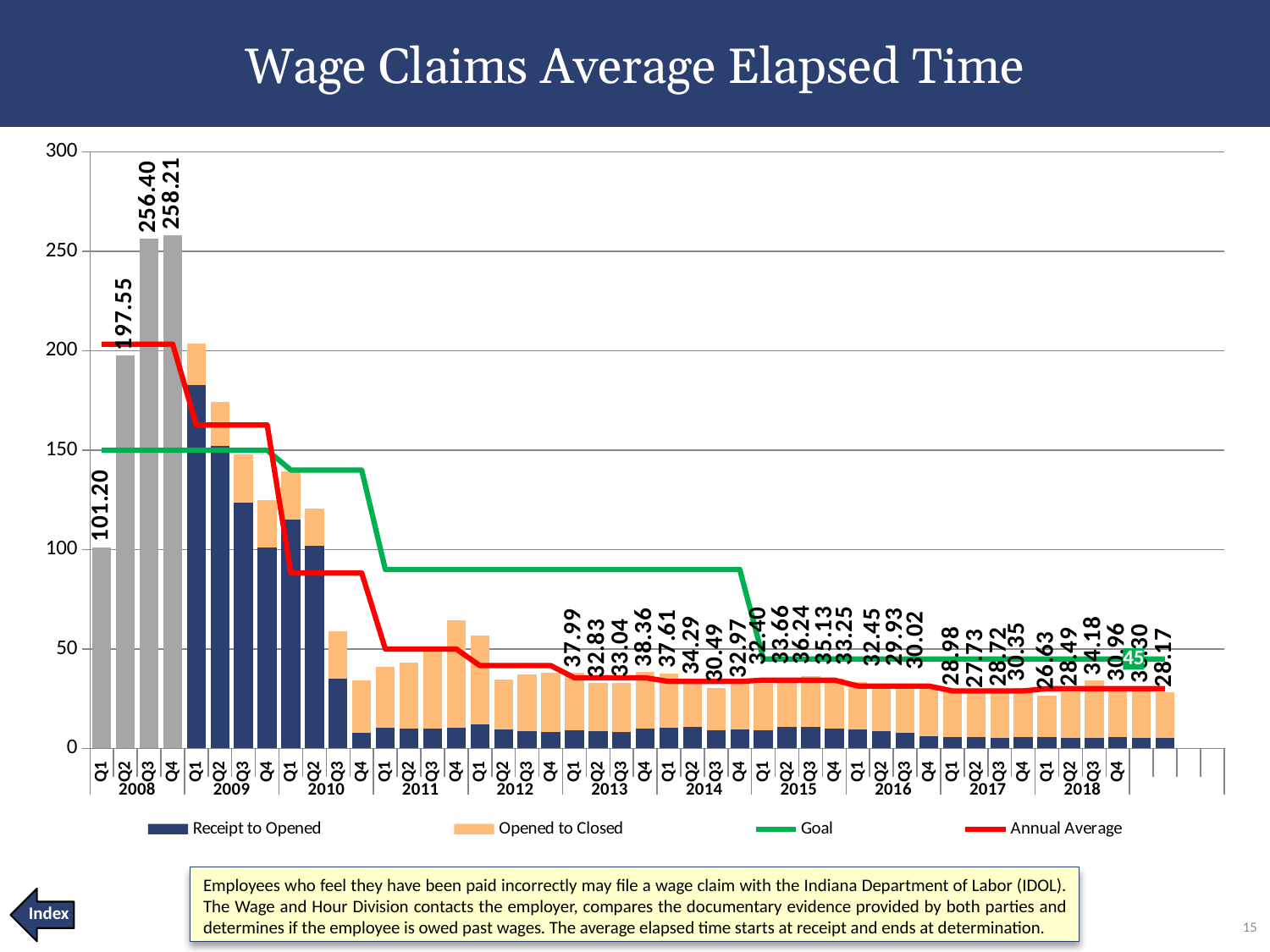

Wage Claims Average Elapsed Time

### Chart

| Category | Receipt to Opened | Opened to Closed | Total | Goal | Annual Average |
|---|---|---|---|---|---|
| Q1 | 101.2 | None | 101.2 | 150.0 | 203.33916666666664 |
| Q2 | 197.55 | None | 197.55 | 150.0 | 203.33916666666664 |
| Q3 | 256.4 | None | 256.4 | 150.0 | 203.33916666666664 |
| Q4 | 258.20666666666665 | None | 258.20666666666665 | 150.0 | 203.33916666666664 |
| Q1 | 182.66995073891624 | 21.02463054187192 | 203.69458128078819 | 150.0 | 162.68428333137498 |
| Q2 | 152.21698113207546 | 21.87264150943396 | 174.08962264150944 | 150.0 | 162.68428333137498 |
| Q3 | 123.58333333333333 | 24.4875 | 148.07083333333333 | 150.0 | 162.68428333137498 |
| Q4 | 101.14410480349345 | 23.737991266375545 | 124.882096069869 | 150.0 | 162.68428333137498 |
| Q1 | 114.92063492063492 | 24.396825396825395 | 139.31746031746033 | 140.0 | 88.23177508539911 |
| Q2 | 101.76863662201396 | 18.97041420118343 | 120.73905082319739 | 140.0 | 88.23177508539911 |
| Q3 | 34.92661544746107 | 23.805429864253394 | 58.732045311714465 | 140.0 | 88.23177508539911 |
| Q4 | 7.870427947195282 | 26.268115942028984 | 34.138543889224266 | 140.0 | 88.23177508539911 |
| Q1 | 10.449618403274558 | 30.65665236051502 | 41.10627076378958 | 90.0 | 49.99114223278331 |
| Q2 | 10.009219606377687 | 33.00896860986547 | 43.01818821624316 | 90.0 | 49.99114223278331 |
| Q3 | 10.14262737386618 | 41.05612244897959 | 51.19874982284577 | 90.0 | 49.99114223278331 |
| Q4 | 10.425582866073738 | 54.21577726218097 | 64.64136012825472 | 90.0 | 49.99114223278331 |
| Q1 | 12.032427767639982 | 44.68613138686131 | 56.71855915450129 | 90.0 | 41.66178058306851 |
| Q2 | 9.384440000530608 | 25.077363896848137 | 34.46180389737874 | 90.0 | 41.66178058306851 |
| Q3 | 8.711557715187103 | 28.678770949720672 | 37.39032866490778 | 90.0 | 41.66178058306851 |
| Q4 | 8.432417670502403 | 29.644012944983817 | 38.076430615486224 | 90.0 | 41.66178058306851 |
| Q1 | 9.02131139465593 | 28.965397923875432 | 37.98670931853136 | 90.0 | 35.554759675832145 |
| Q2 | 8.67590027700831 | 24.157894736842106 | 32.83379501385041 | 90.0 | 35.554759675832145 |
| Q3 | 8.34 | 24.696666666666665 | 33.03666666666667 | 90.0 | 35.554759675832145 |
| Q4 | 9.844357976653697 | 28.51750972762646 | 38.36186770428016 | 90.0 | 35.554759675832145 |
| Q1 | 10.508403361344538 | 27.105042016806724 | 37.61344537815126 | 90.0 | 33.65217391304348 |
| Q2 | 10.96808510638298 | 23.324468085106382 | 34.29255319148936 | 90.0 | 33.65217391304348 |
| Q3 | 8.96085409252669 | 21.533807829181494 | 30.494661921708186 | 90.0 | 33.65217391304348 |
| Q4 | 9.697916666666666 | 23.270833333333332 | 32.96875 | 90.0 | 33.65217391304348 |
| Q1 | 9.289473684210526 | 23.109649122807017 | 32.39912280701754 | 45.0 | 34.35809901807825 |
| Q2 | 10.62882096069869 | 23.034934497816593 | 33.66375545851528 | 45.0 | 34.35809901807825 |
| Q3 | 10.891891891891891 | 25.34834834834835 | 36.24024024024024 | 45.0 | 34.35809901807825 |
| Q4 | 9.996197718631178 | 25.133079847908746 | 35.129277566539926 | 45.0 | 34.35809901807825 |
| Q1 | 9.687732342007434 | 23.541044776119403 | 33.24626865671642 | 45.0 | 31.410716297283674 |
| Q2 | 8.68141592920354 | 23.765486725663717 | 32.44690265486726 | 45.0 | 31.410716297283674 |
| Q3 | 7.66530612244898 | 22.26938775510204 | 29.93469387755102 | 45.0 | 31.410716297283674 |
| Q4 | 6.055 | 23.96 | 30.015 | 45.0 | 31.410716297283674 |
| Q1 | 5.755458515283843 | 23.22707423580786 | 28.982532751091703 | 45.0 | 28.944102729740326 |
| Q2 | 5.651162790697675 | 22.08139534883721 | 27.732558139534884 | 45.0 | 28.944102729740326 |
| Q3 | 5.374545454545455 | 23.33211678832117 | 28.715328467153284 | 45.0 | 28.944102729740326 |
| Q4 | 5.7405857740585775 | 24.59493670886076 | 30.345991561181435 | 45.0 | 28.944102729740326 |
| Q1 | 5.635869565217392 | 20.978021978021978 | 26.626373626373628 | 45.0 | 30.065118199297498 |
| Q2 | 5.201716738197425 | 23.28755364806867 | 28.489270386266096 | 45.0 | 30.065118199297498 |
| Q3 | 5.354037267080745 | 28.81619937694704 | 34.18068535825545 | 45.0 | 30.065118199297498 |
| Q4 | 5.565737051792829 | 25.39840637450199 | 30.96414342629482 | 45.0 | 30.065118199297498 |
Employees who feel they have been paid incorrectly may file a wage claim with the Indiana Department of Labor (IDOL). The Wage and Hour Division contacts the employer, compares the documentary evidence provided by both parties and determines if the employee is owed past wages. The average elapsed time starts at receipt and ends at determination.
Index
15